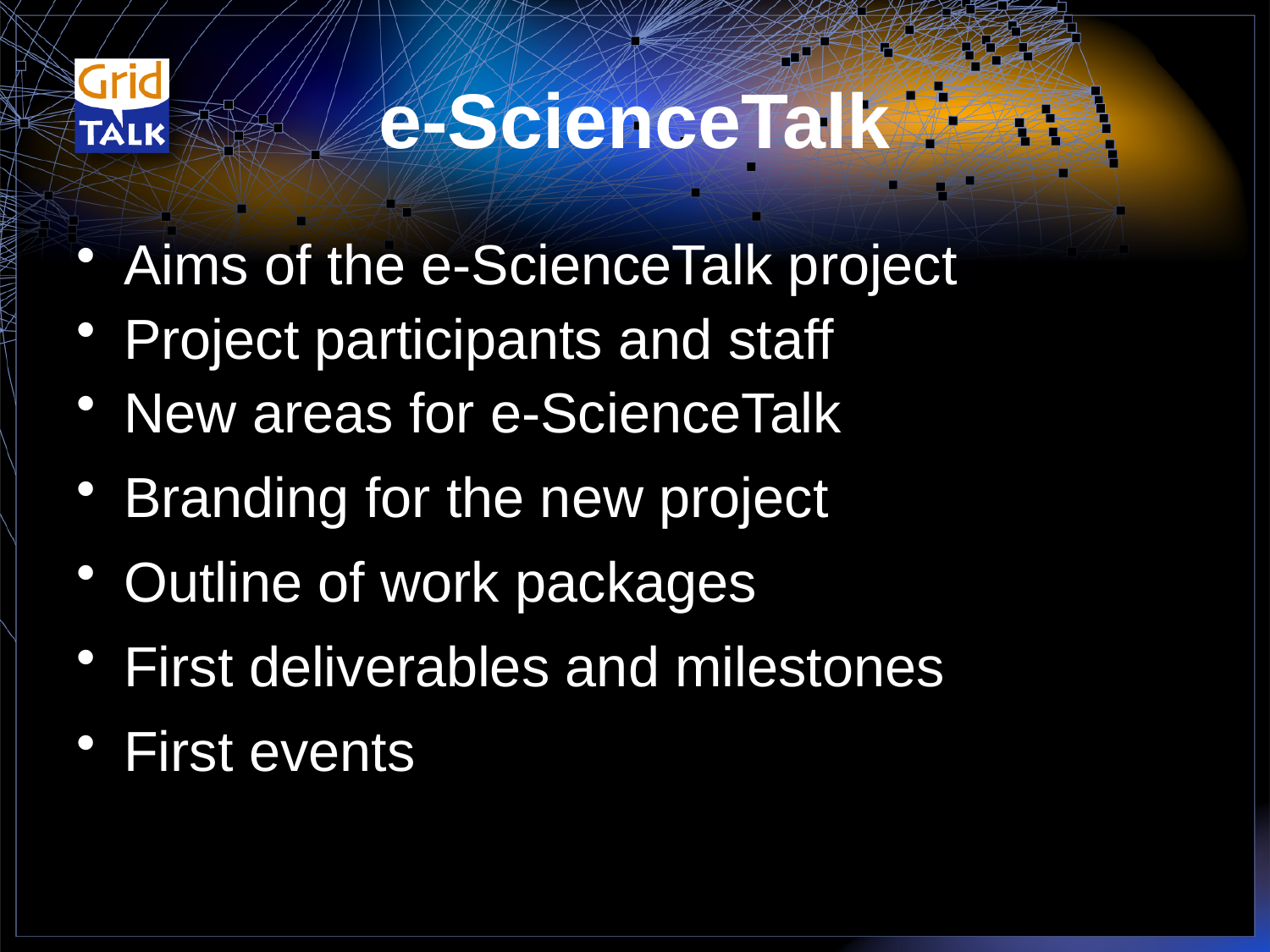

# e-ScienceTalk
Aims of the e-ScienceTalk project
Project participants and staff
New areas for e-ScienceTalk
Branding for the new project
Outline of work packages
First deliverables and milestones
First events